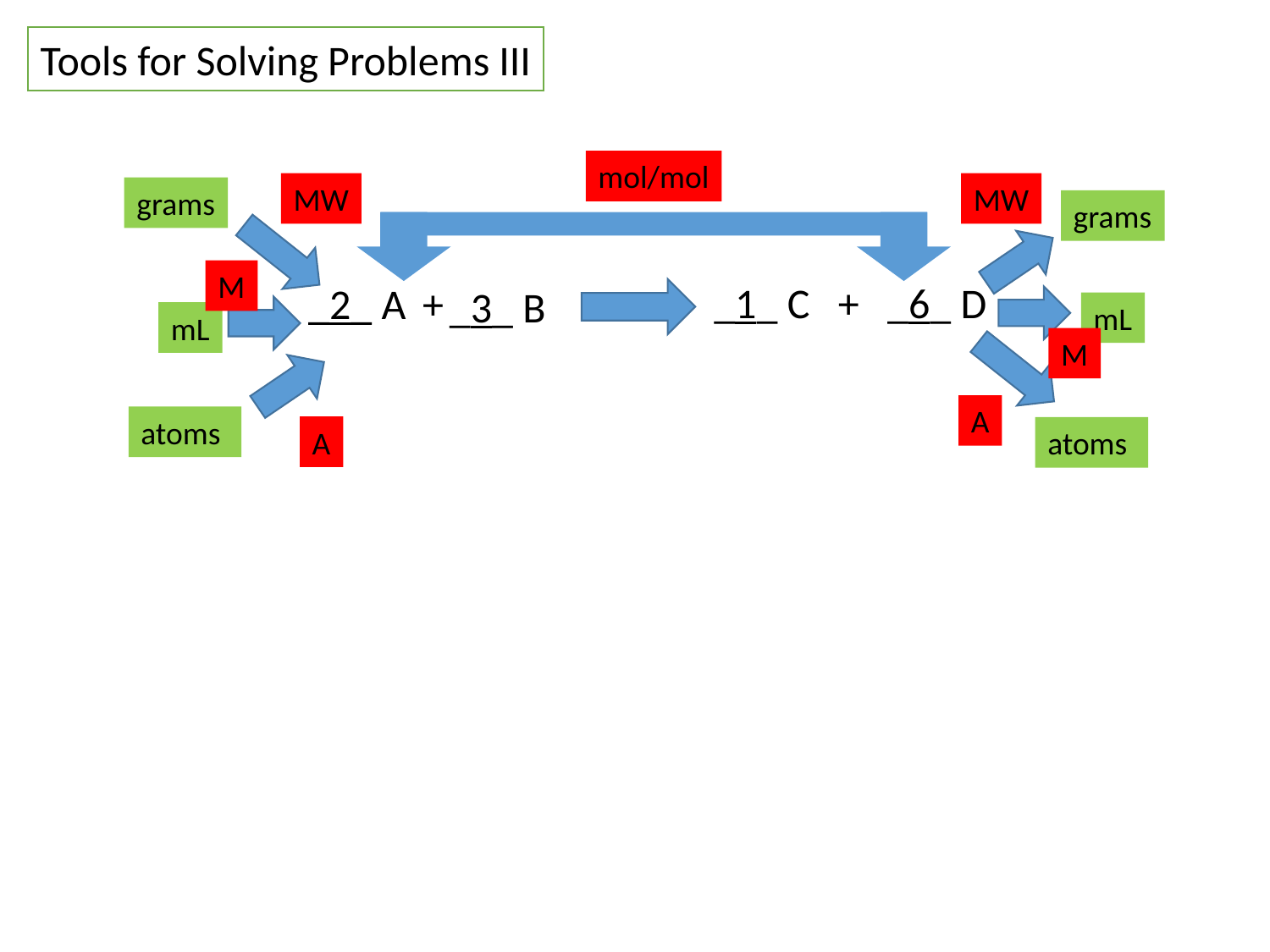

Tools for Solving Problems III
mol/mol
MW
MW
grams
grams

M
_1_ C
+
_6_ D
+
_2_ A
_3_ B

mL

mL
M

A
atoms
A
atoms